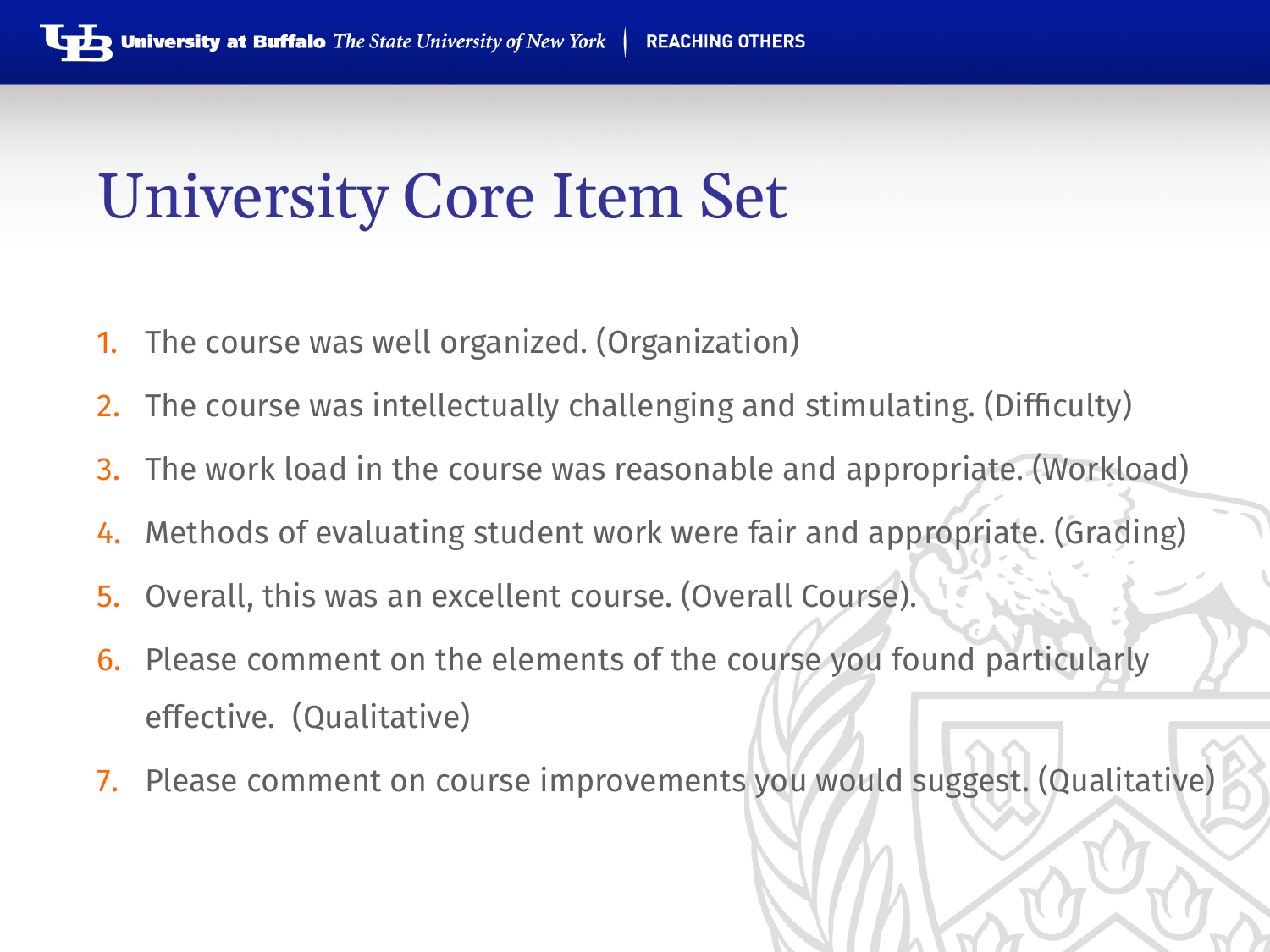

# University Core Item Set
The course was well organized. (Organization)
The course was intellectually challenging and stimulating. (Difficulty)
The work load in the course was reasonable and appropriate. (Workload)
Methods of evaluating student work were fair and appropriate. (Grading)
Overall, this was an excellent course. (Overall Course).
Please comment on the elements of the course you found particularly effective.  (Qualitative)
Please comment on course improvements you would suggest. (Qualitative)